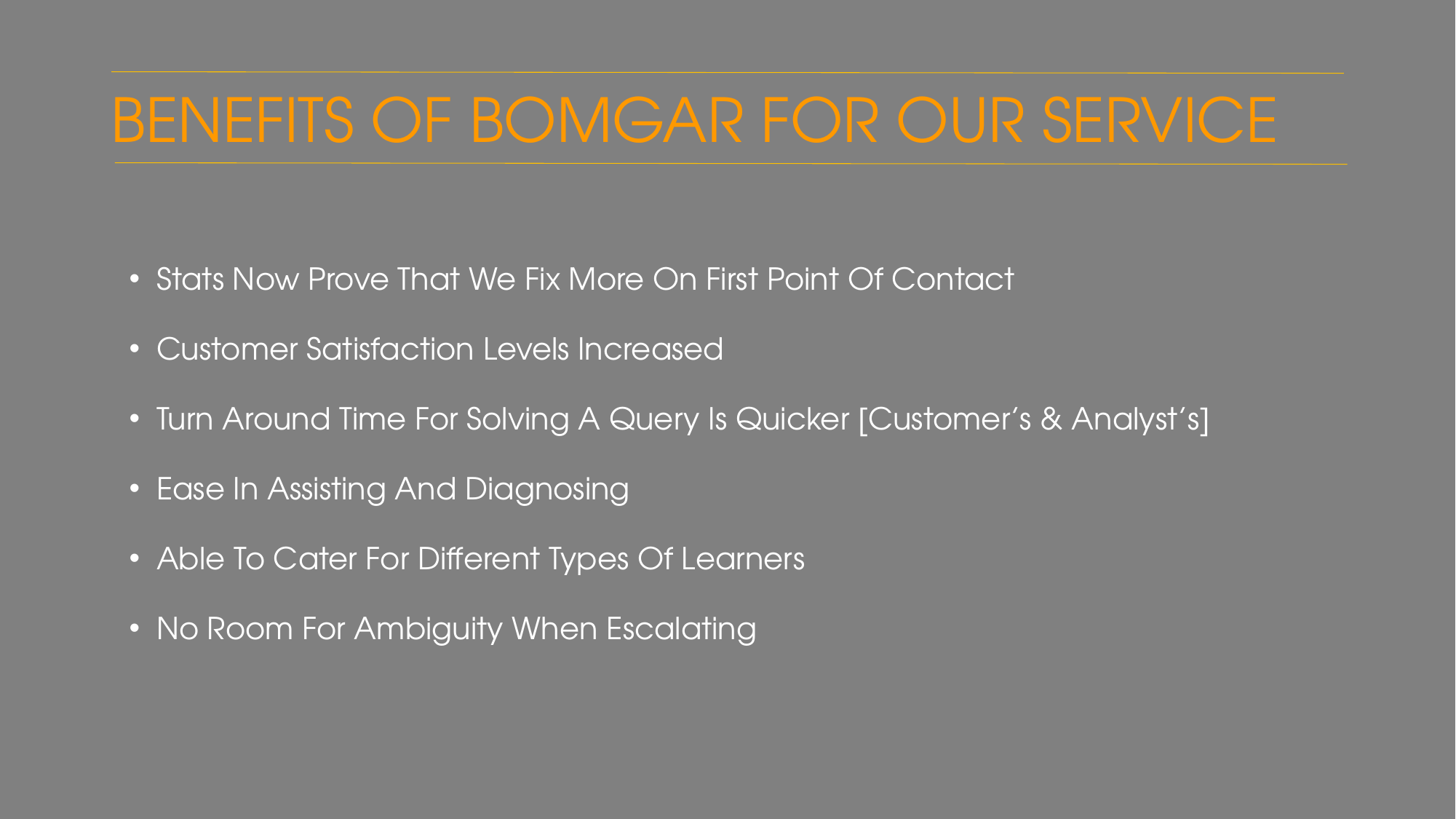

# BENEFITS OF BOMGAR FOR OUR SERVICE

Stats Now Prove That We Fix More On First Point Of Contact
Customer Satisfaction Levels Increased
Turn Around Time For Solving A Query Is Quicker [Customer’s & Analyst’s]
Ease In Assisting And Diagnosing
Able To Cater For Different Types Of Learners
No Room For Ambiguity When Escalating